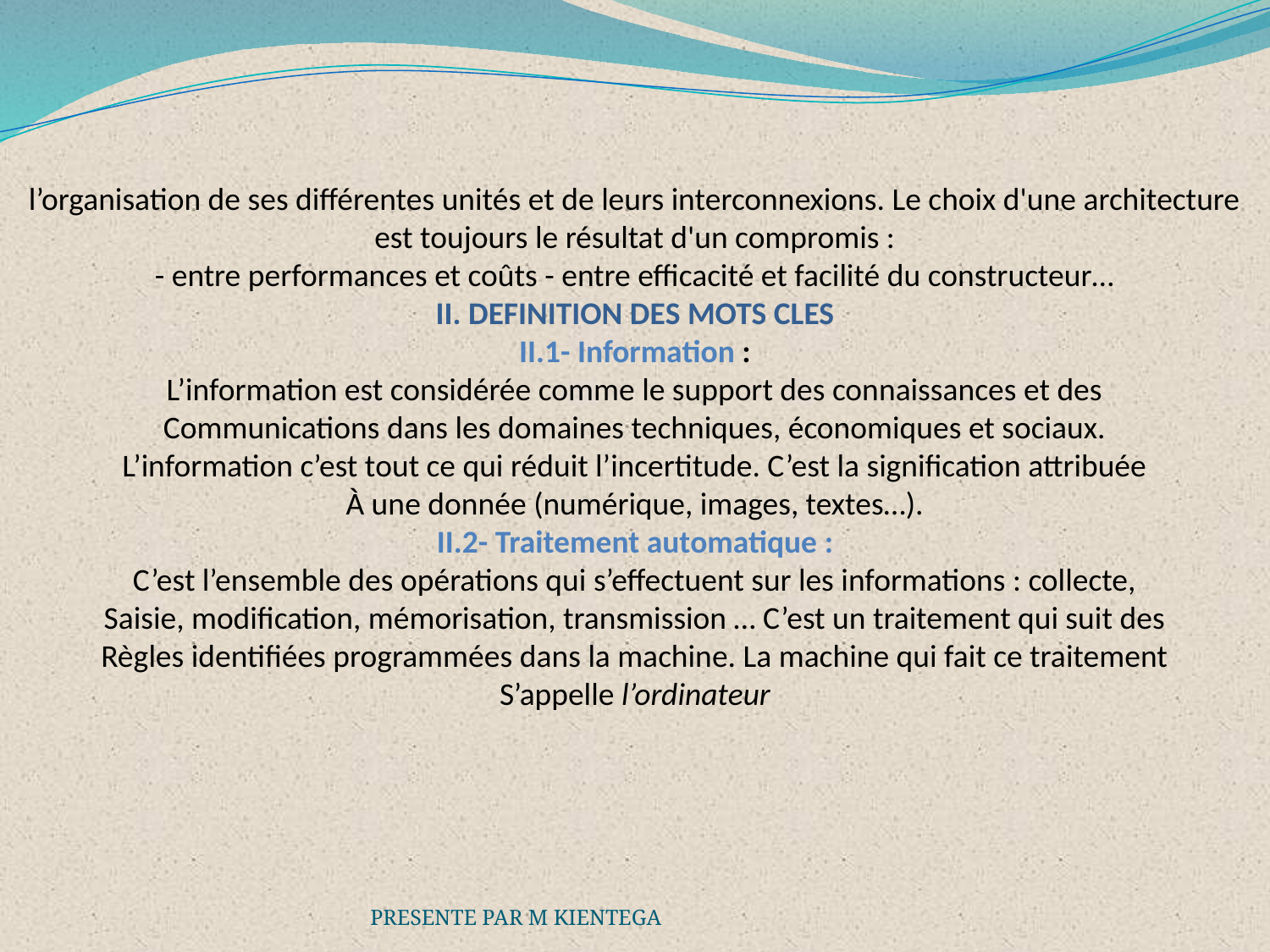

l’organisation de ses différentes unités et de leurs interconnexions. Le choix d'une architecture est toujours le résultat d'un compromis :
- entre performances et coûts - entre efficacité et facilité du constructeur…
II. DEFINITION DES MOTS CLES
II.1- Information :
L’information est considérée comme le support des connaissances et des
Communications dans les domaines techniques, économiques et sociaux.
L’information c’est tout ce qui réduit l’incertitude. C’est la signification attribuée
À une donnée (numérique, images, textes…).
II.2- Traitement automatique :
C’est l’ensemble des opérations qui s’effectuent sur les informations : collecte,
Saisie, modification, mémorisation, transmission … C’est un traitement qui suit des
Règles identifiées programmées dans la machine. La machine qui fait ce traitement
S’appelle l’ordinateur
PRESENTE PAR M KIENTEGA